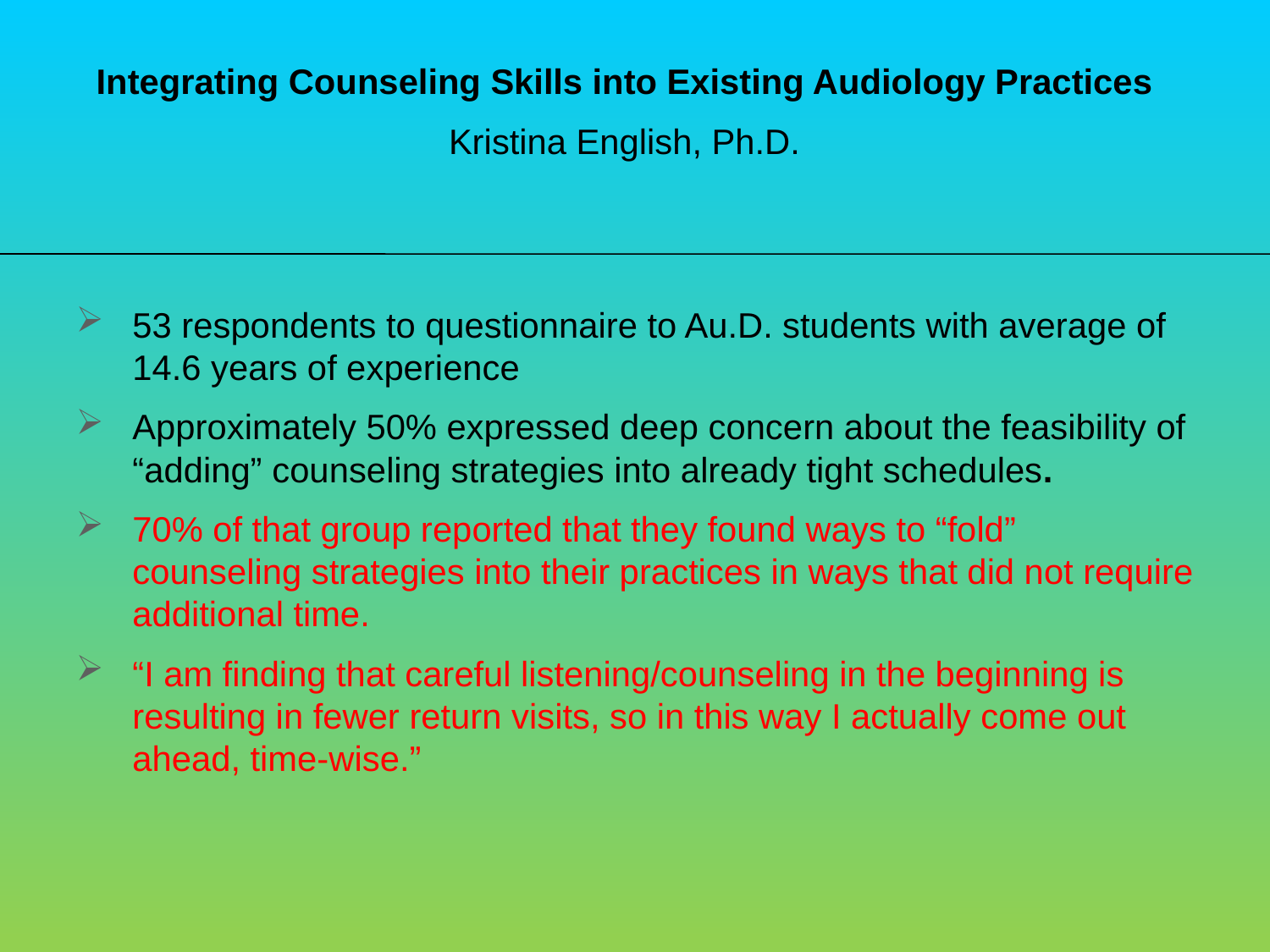

Integrating Counseling Skills into Existing Audiology Practices
Kristina English, Ph.D.

53 respondents to questionnaire to Au.D. students with average of 14.6 years of experience
Approximately 50% expressed deep concern about the feasibility of “adding” counseling strategies into already tight schedules.
70% of that group reported that they found ways to “fold” counseling strategies into their practices in ways that did not require additional time.
“I am finding that careful listening/counseling in the beginning is resulting in fewer return visits, so in this way I actually come out ahead, time-wise.”